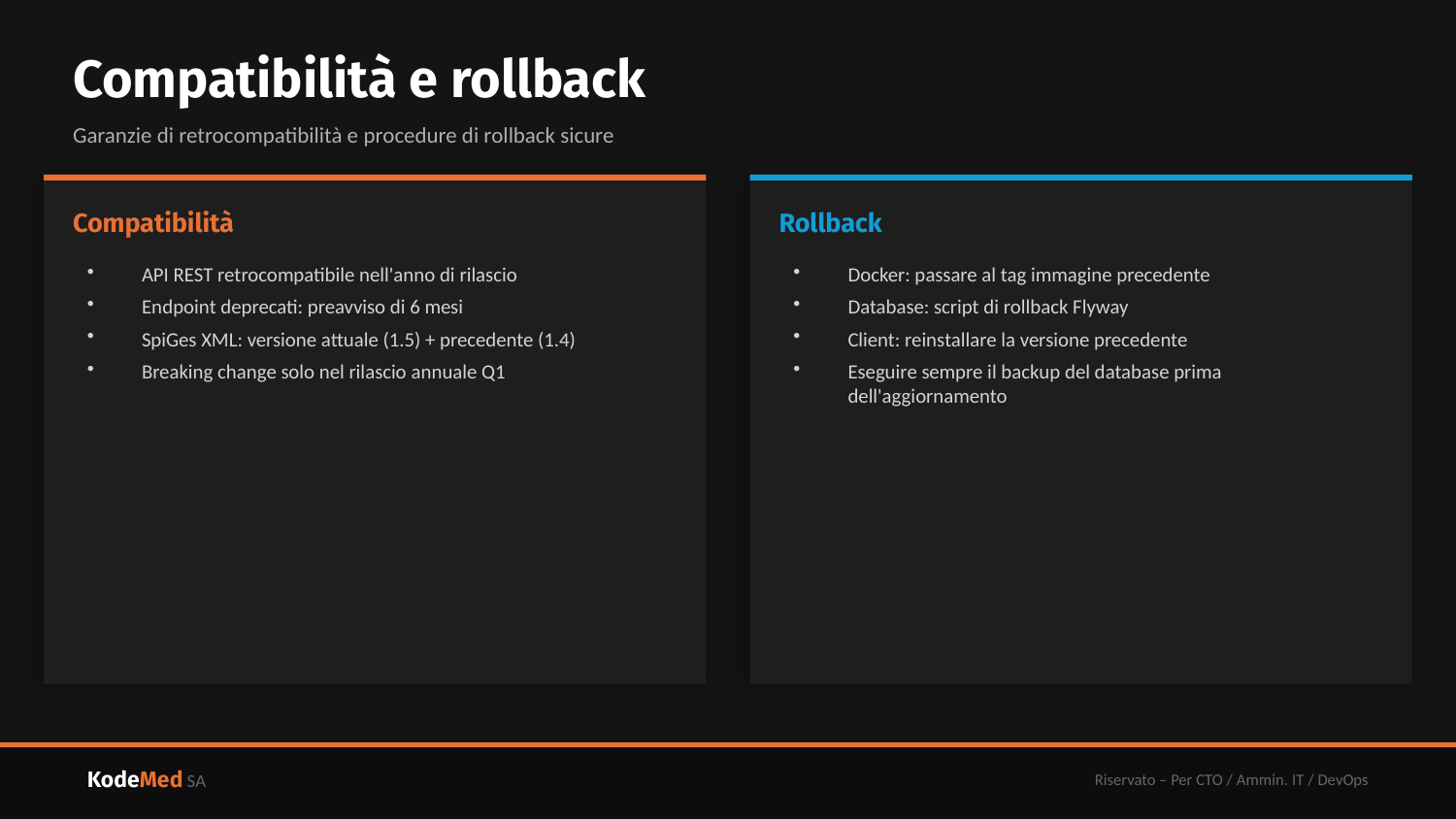

Compatibilità e rollback
Garanzie di retrocompatibilità e procedure di rollback sicure

Compatibilità
Rollback
API REST retrocompatibile nell'anno di rilascio
Endpoint deprecati: preavviso di 6 mesi
SpiGes XML: versione attuale (1.5) + precedente (1.4)
Breaking change solo nel rilascio annuale Q1
Docker: passare al tag immagine precedente
Database: script di rollback Flyway
Client: reinstallare la versione precedente
Eseguire sempre il backup del database prima dell'aggiornamento

KodeMed SA
Riservato – Per CTO / Ammin. IT / DevOps